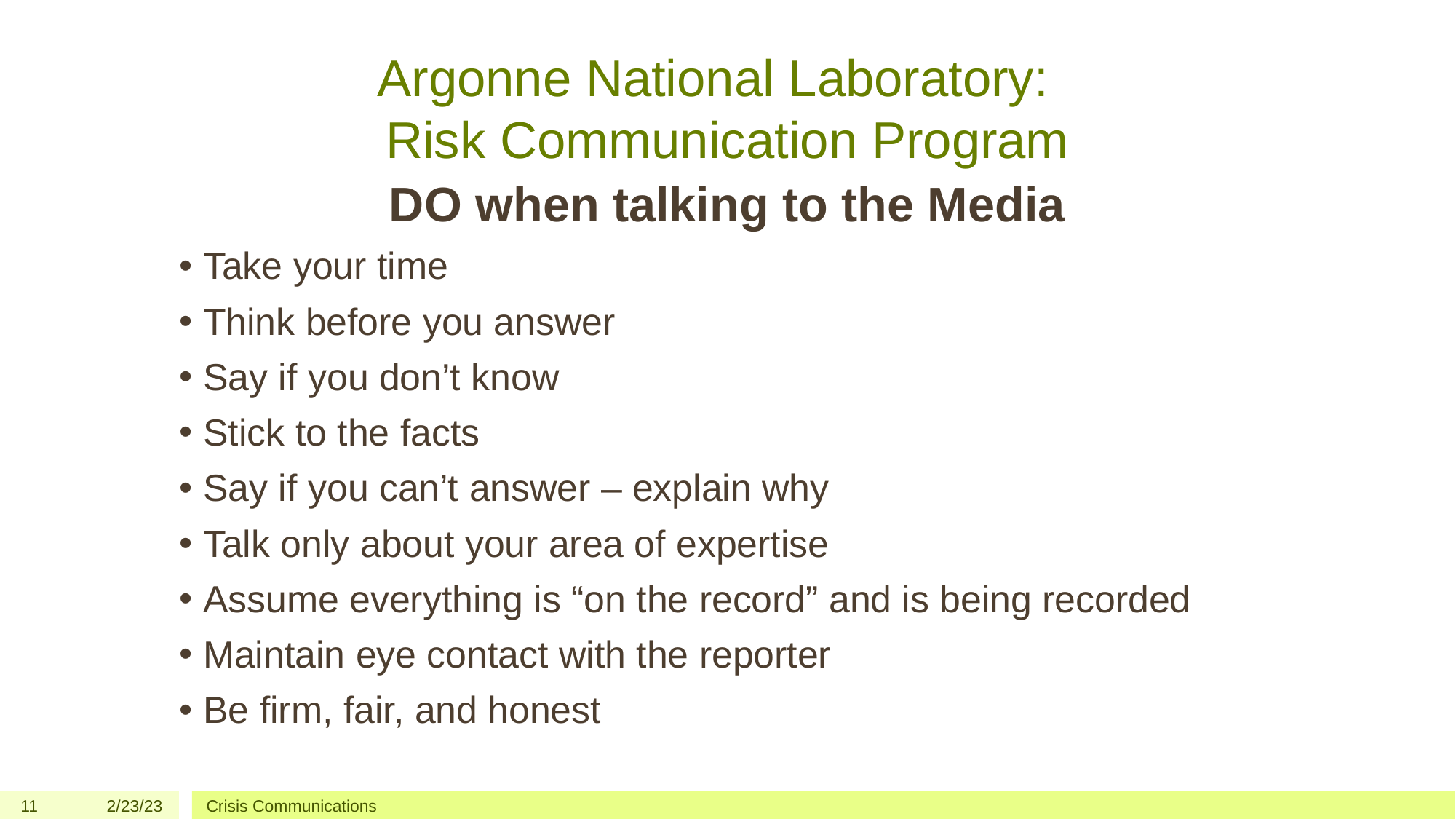

# Argonne National Laboratory: Risk Communication Program
DO when talking to the Media
Take your time
Think before you answer
Say if you don’t know
Stick to the facts
Say if you can’t answer – explain why
Talk only about your area of expertise
Assume everything is “on the record” and is being recorded
Maintain eye contact with the reporter
Be firm, fair, and honest
11
2/23/23
Crisis Communications